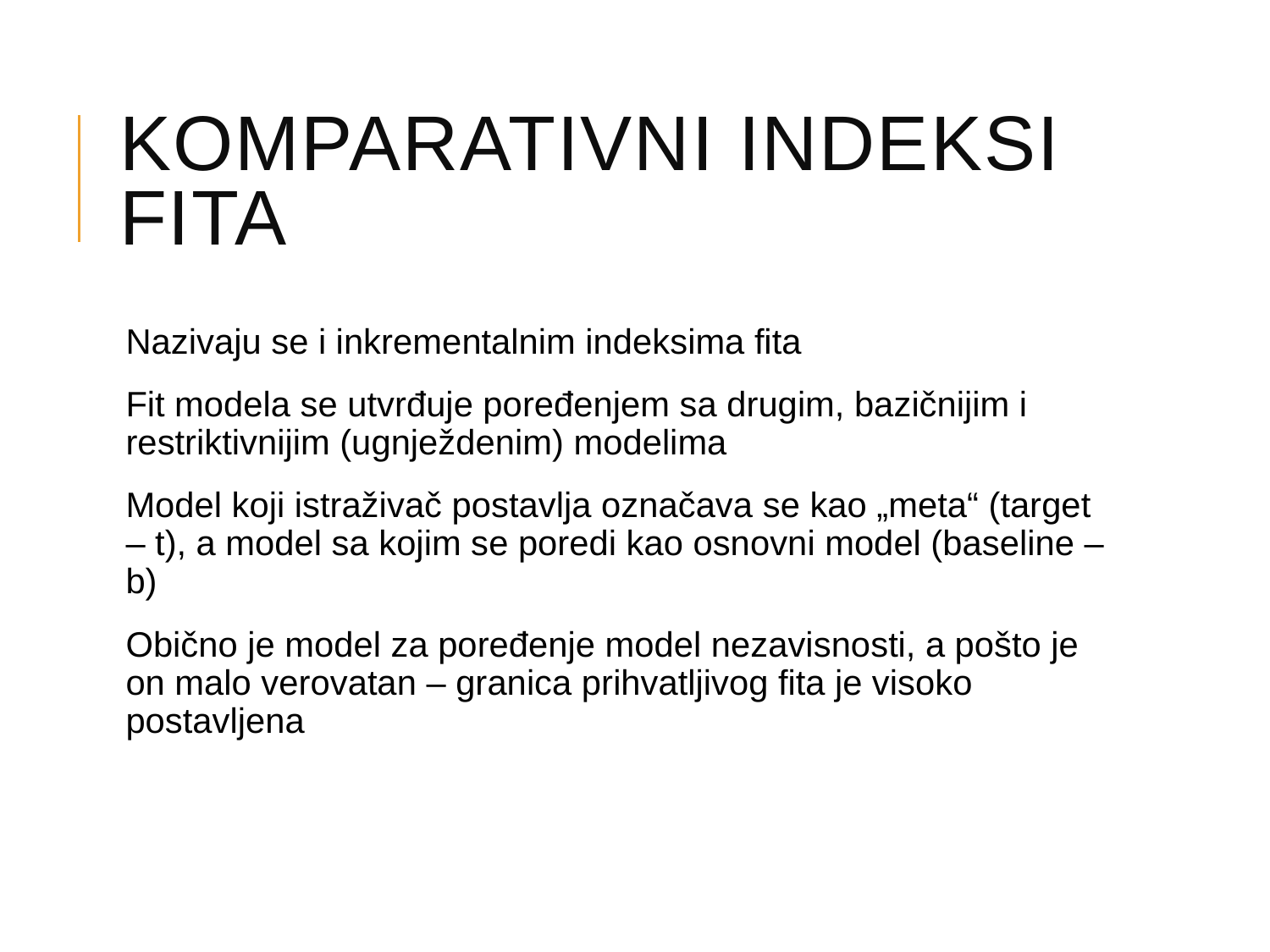

# Komparativni indeksi fita
Nazivaju se i inkrementalnim indeksima fita
Fit modela se utvrđuje poređenjem sa drugim, bazičnijim i restriktivnijim (ugnježdenim) modelima
Model koji istraživač postavlja označava se kao „meta“ (target – t), a model sa kojim se poredi kao osnovni model (baseline – b)
Obično je model za poređenje model nezavisnosti, a pošto je on malo verovatan – granica prihvatljivog fita je visoko postavljena